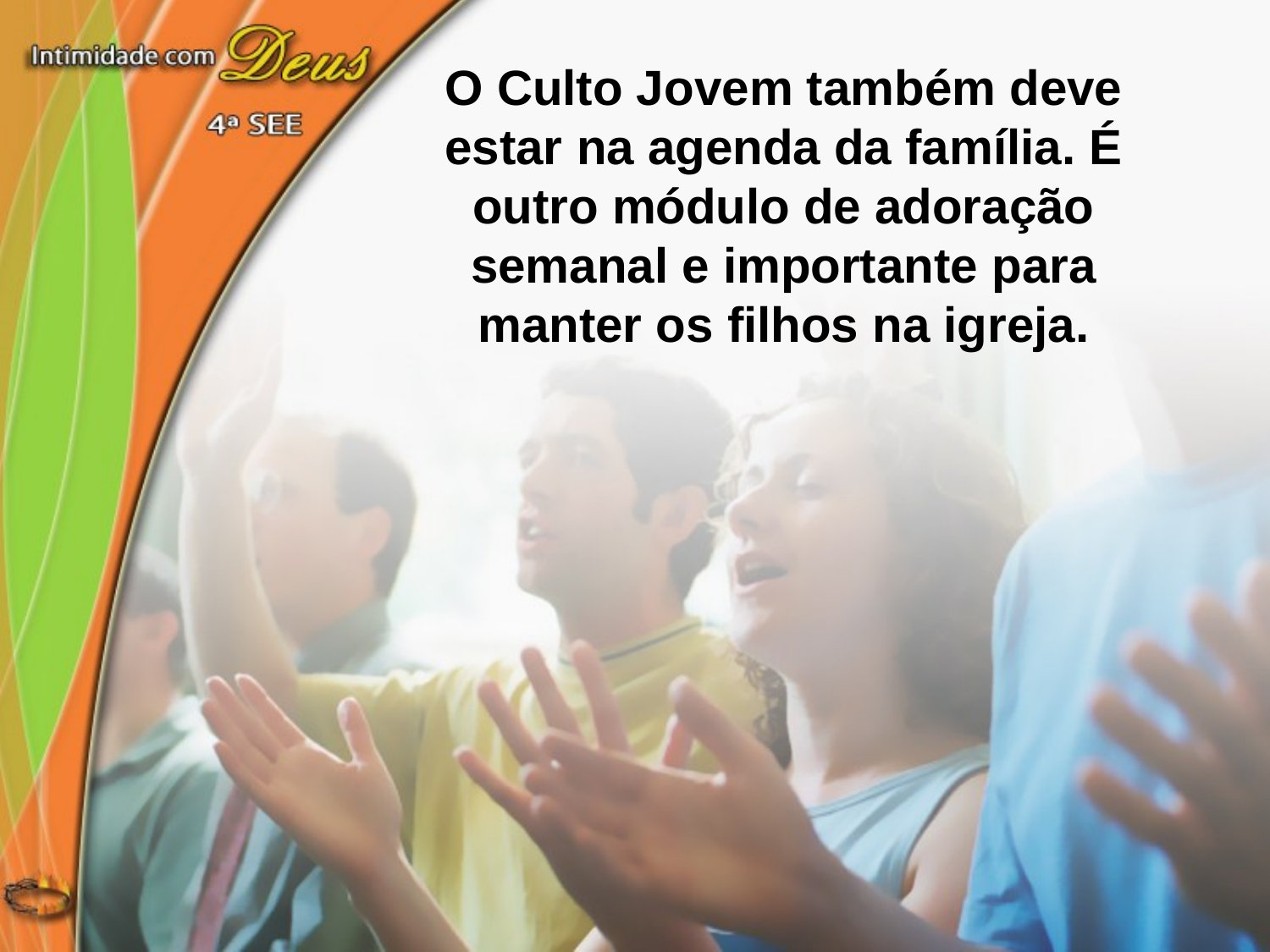

O Culto Jovem também deve estar na agenda da família. É outro módulo de adoração semanal e importante para manter os filhos na igreja.